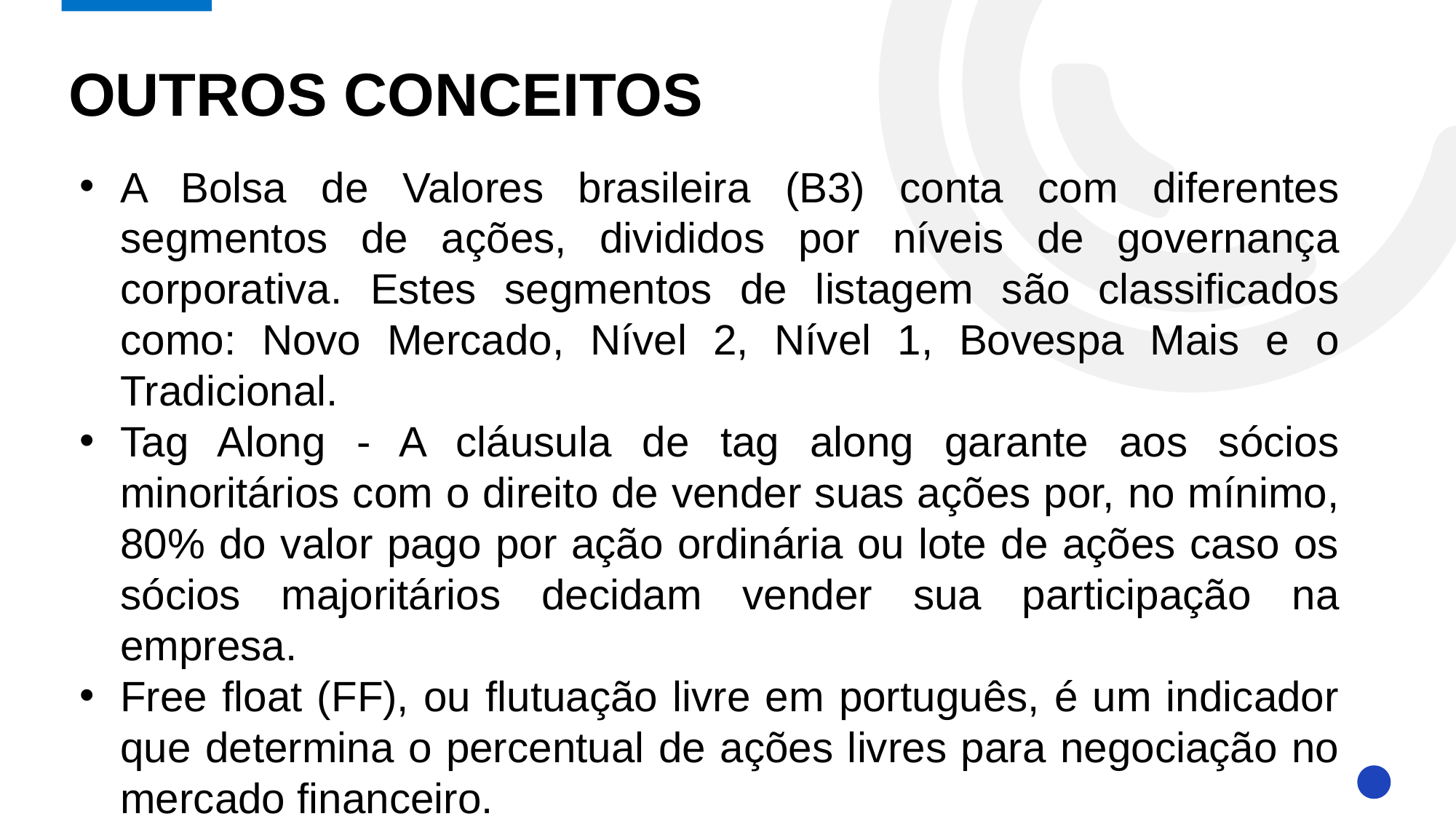

# Outros conceitos
A Bolsa de Valores brasileira (B3) conta com diferentes segmentos de ações, divididos por níveis de governança corporativa. Estes segmentos de listagem são classificados como: Novo Mercado, Nível 2, Nível 1, Bovespa Mais e o Tradicional.
Tag Along - A cláusula de tag along garante aos sócios minoritários com o direito de vender suas ações por, no mínimo, 80% do valor pago por ação ordinária ou lote de ações caso os sócios majoritários decidam vender sua participação na empresa.
Free float (FF), ou flutuação livre em português, é um indicador que determina o percentual de ações livres para negociação no mercado financeiro.